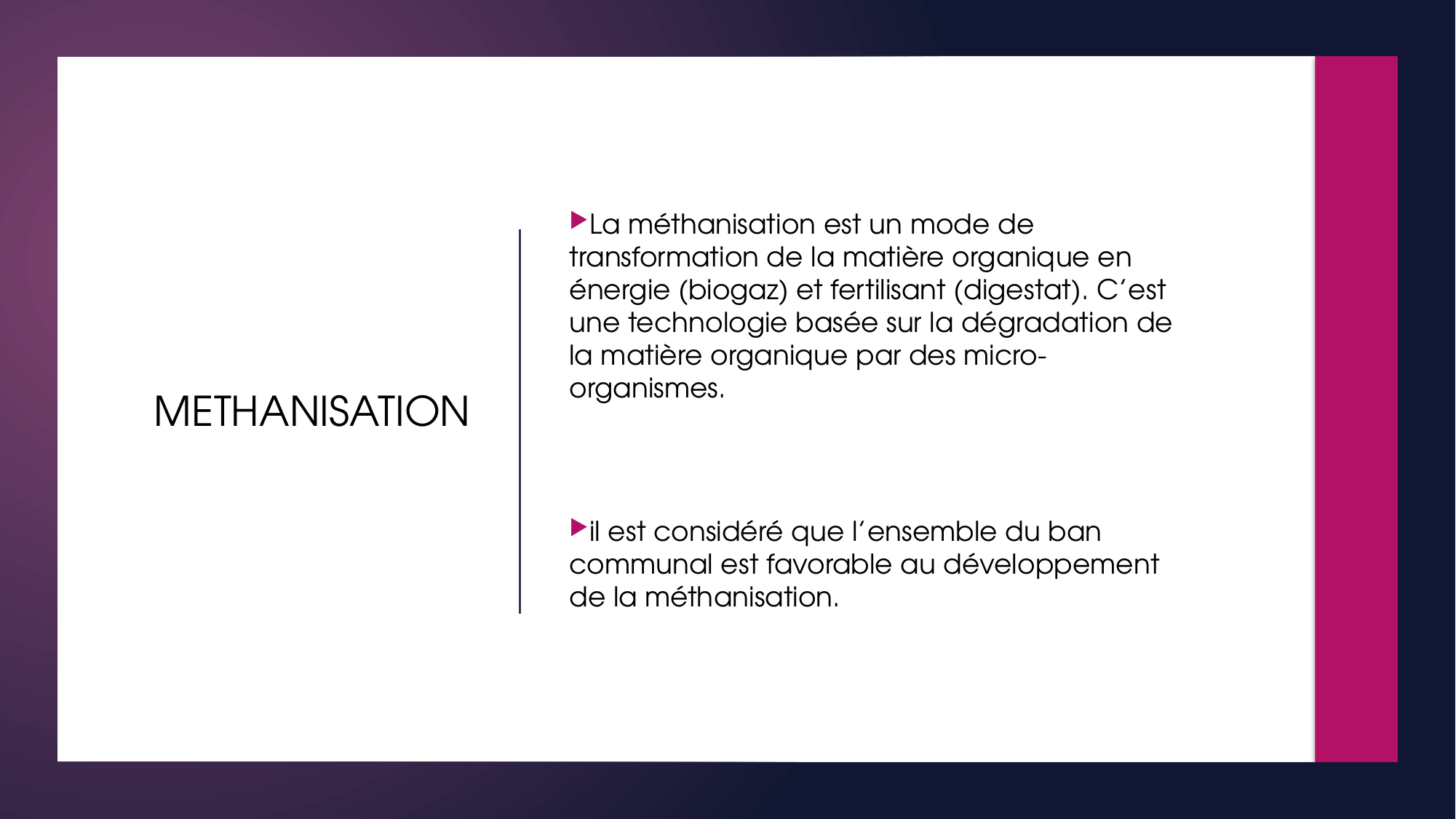

La méthanisation est un mode de transformation de la matière organique en énergie (biogaz) et fertilisant (digestat). C’est une technologie basée sur la dégradation de la matière organique par des micro-organismes.

il est considéré que l’ensemble du ban communal est favorable au développement de la méthanisation.
# METHANISATION